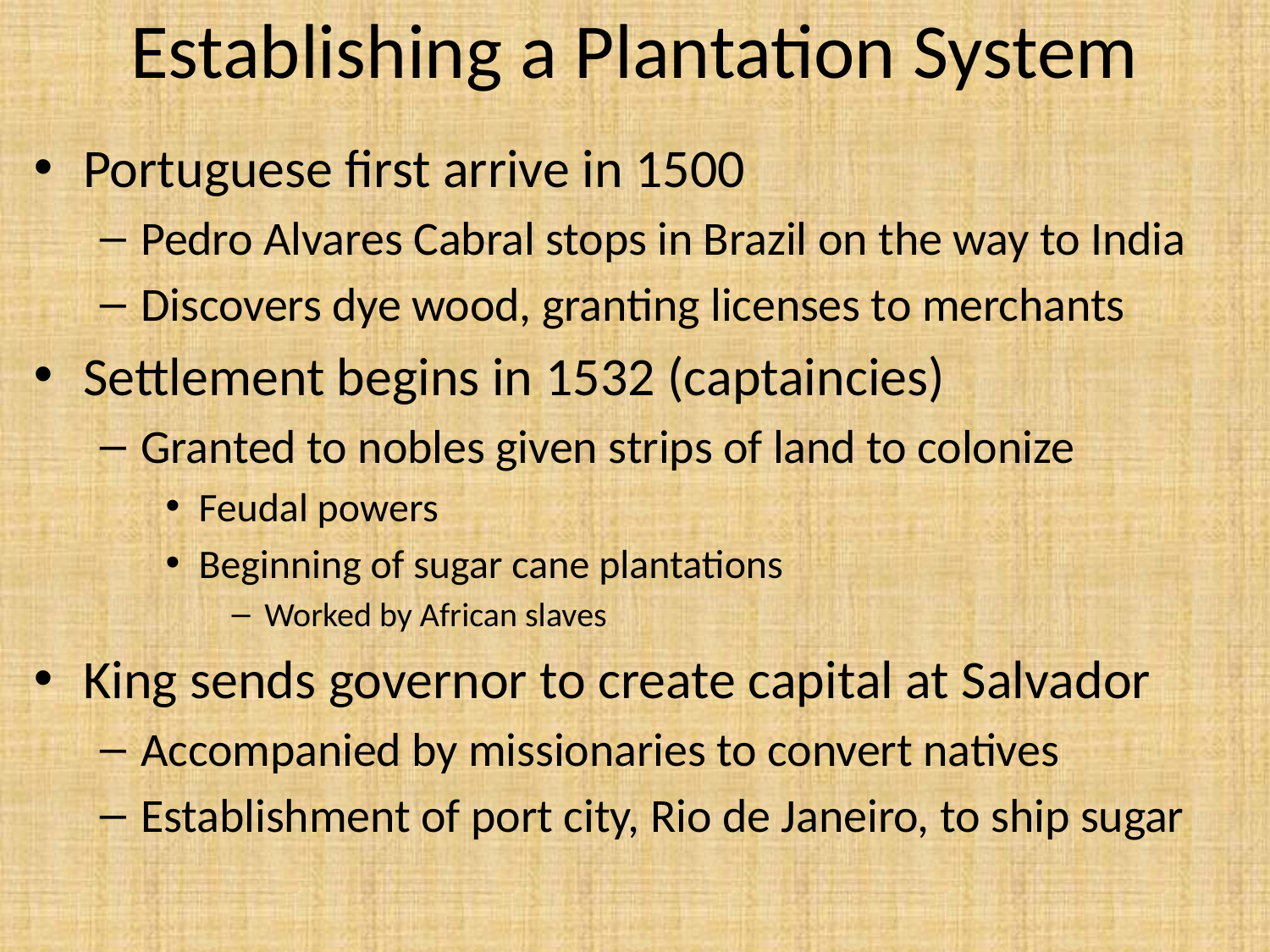

# Establishing a Plantation System
Portuguese first arrive in 1500
Pedro Alvares Cabral stops in Brazil on the way to India
Discovers dye wood, granting licenses to merchants
Settlement begins in 1532 (captaincies)
Granted to nobles given strips of land to colonize
Feudal powers
Beginning of sugar cane plantations
Worked by African slaves
King sends governor to create capital at Salvador
Accompanied by missionaries to convert natives
Establishment of port city, Rio de Janeiro, to ship sugar